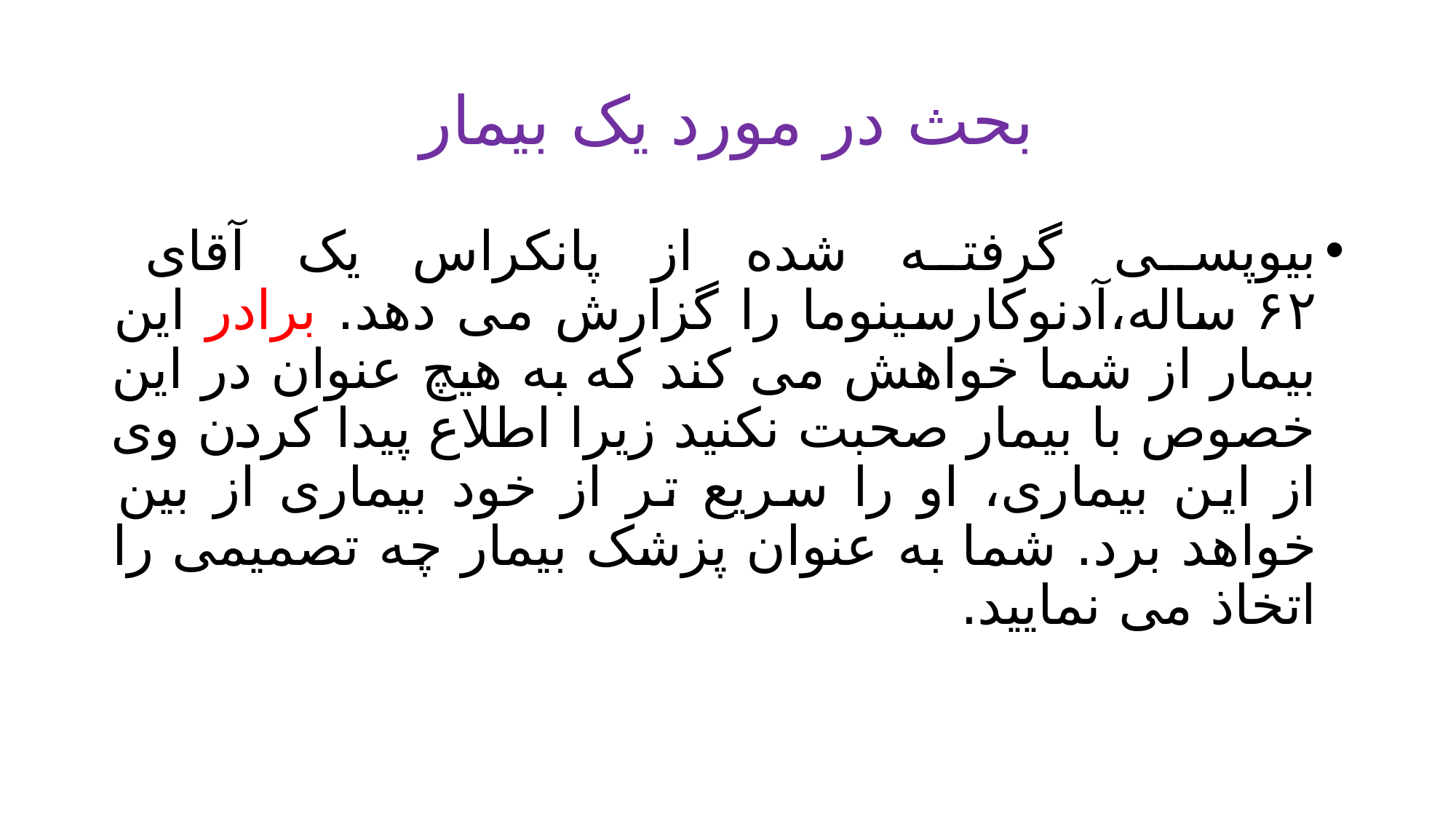

# بحث در مورد یک بیمار
بیوپسی گرفته شده از پانکراس یک آقای ۶۲ ساله،آدنوکارسینوما را گزارش می دهد. برادر این بیمار از شما خواهش می کند که به هیچ عنوان در این خصوص با بیمار صحبت نکنید زیرا اطلاع پیدا کردن وی از این بیماری، او را سریع تر از خود بیماری از بین خواهد برد. شما به عنوان پزشک بیمار چه تصمیمی را اتخاذ می نمایید.